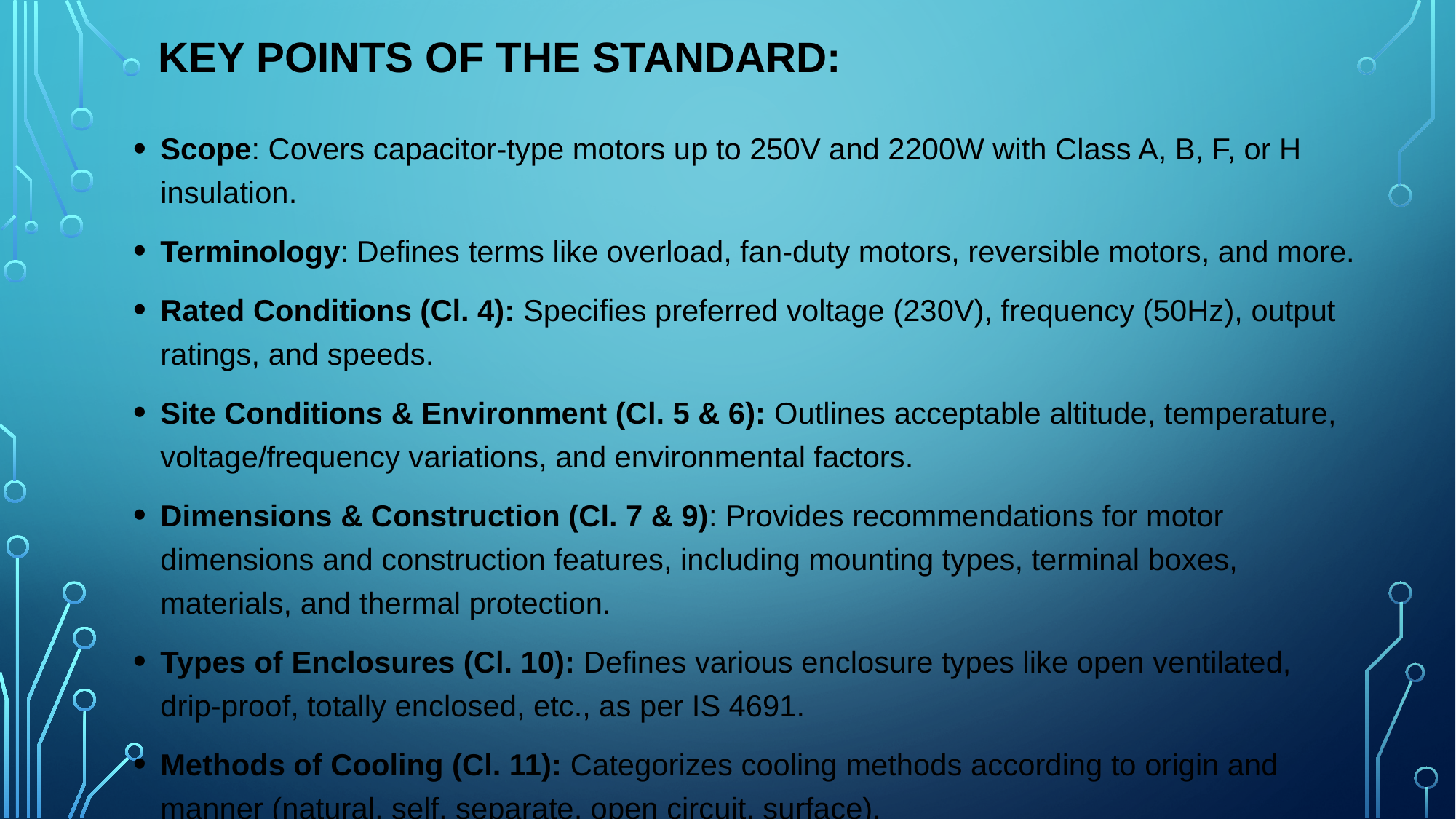

Key points of the standard:
Scope: Covers capacitor-type motors up to 250V and 2200W with Class A, B, F, or H insulation.
Terminology: Defines terms like overload, fan-duty motors, reversible motors, and more.
Rated Conditions (Cl. 4): Specifies preferred voltage (230V), frequency (50Hz), output ratings, and speeds.
Site Conditions & Environment (Cl. 5 & 6): Outlines acceptable altitude, temperature, voltage/frequency variations, and environmental factors.
Dimensions & Construction (Cl. 7 & 9): Provides recommendations for motor dimensions and construction features, including mounting types, terminal boxes, materials, and thermal protection.
Types of Enclosures (Cl. 10): Defines various enclosure types like open ventilated, drip-proof, totally enclosed, etc., as per IS 4691.
Methods of Cooling (Cl. 11): Categorizes cooling methods according to origin and manner (natural, self, separate, open circuit, surface).